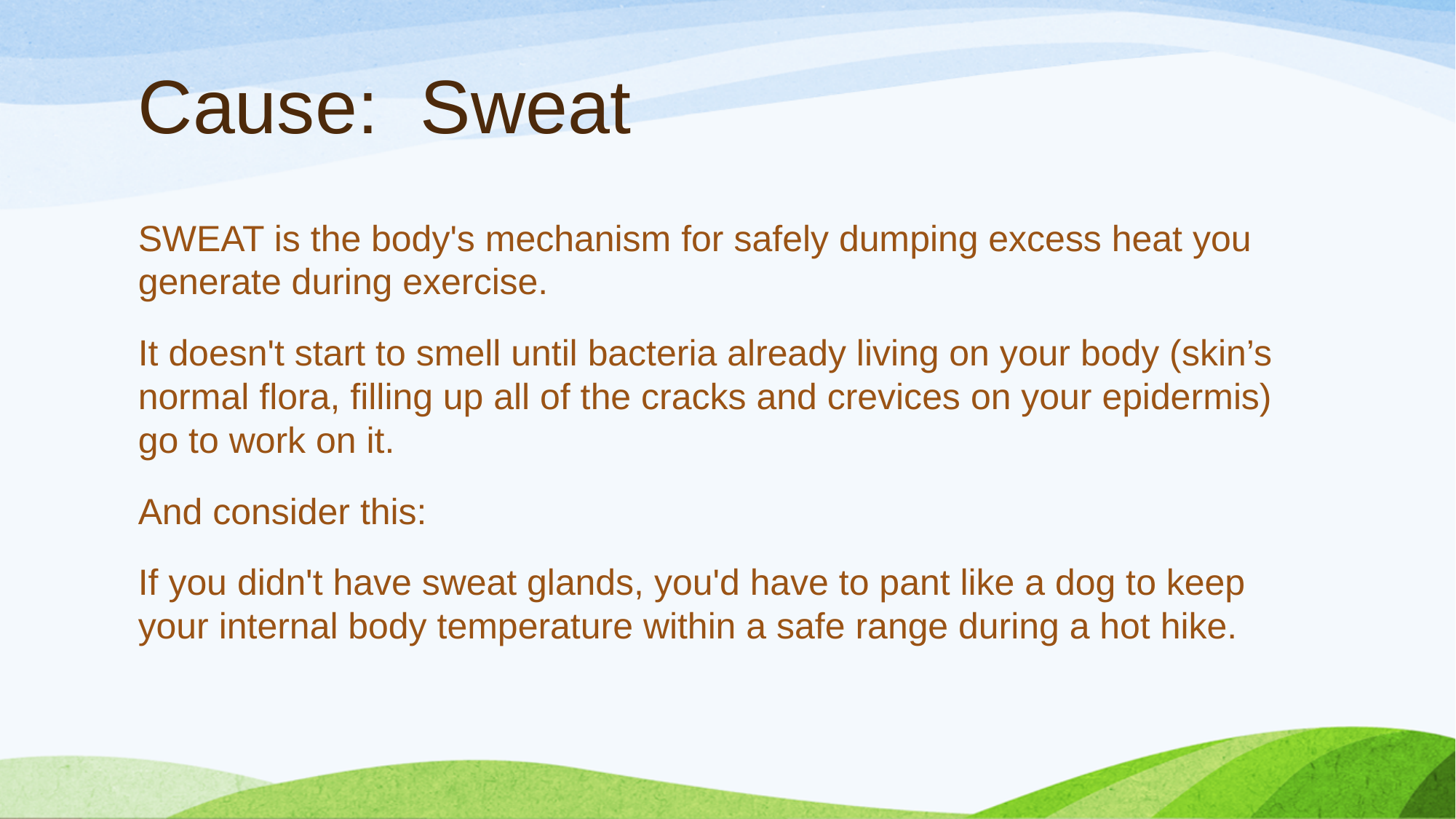

# Cause:  Sweat
SWEAT is the body's mechanism for safely dumping excess heat you generate during exercise.
It doesn't start to smell until bacteria already living on your body (skin’s normal flora, filling up all of the cracks and crevices on your epidermis) go to work on it.
And consider this:
If you didn't have sweat glands, you'd have to pant like a dog to keep your internal body temperature within a safe range during a hot hike.